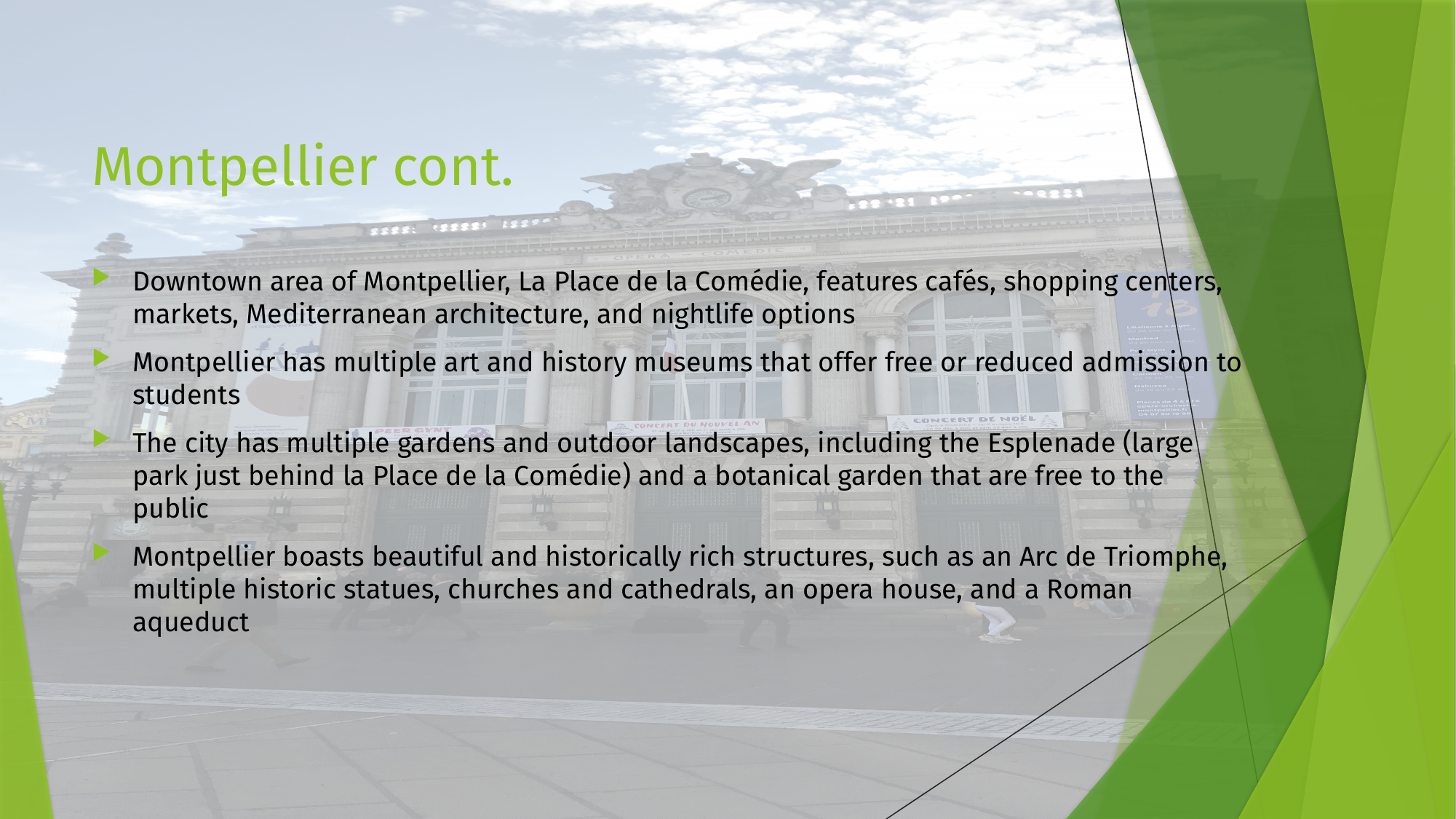

# Montpellier cont.
Downtown area of Montpellier, La Place de la Comédie, features cafés, shopping centers, markets, Mediterranean architecture, and nightlife options
Montpellier has multiple art and history museums that offer free or reduced admission to students
The city has multiple gardens and outdoor landscapes, including the Esplenade (large park just behind la Place de la Comédie) and a botanical garden that are free to the public
Montpellier boasts beautiful and historically rich structures, such as an Arc de Triomphe, multiple historic statues, churches and cathedrals, an opera house, and a Roman aqueduct